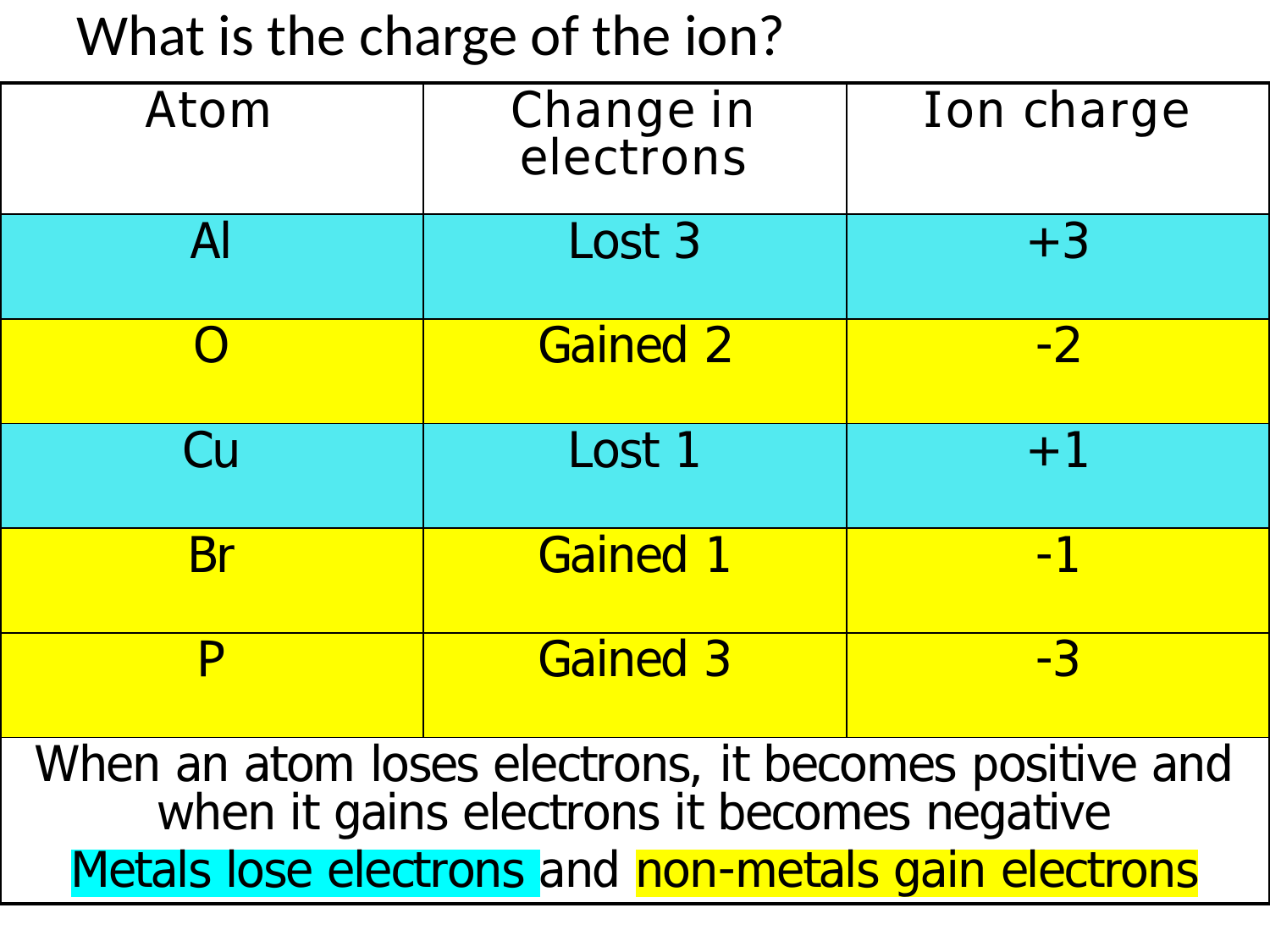

# What is the charge of the ion?
| Atom | Change in electrons | Ion charge |
| --- | --- | --- |
| Al | Lost 3 | +3 |
| O | Gained 2 | -2 |
| Cu | Lost 1 | +1 |
| Br | Gained 1 | -1 |
| P | Gained 3 | -3 |
| When an atom loses electrons, it becomes positive and when it gains electrons it becomes negative Metals lose electrons and non-metals gain electrons |  |  |